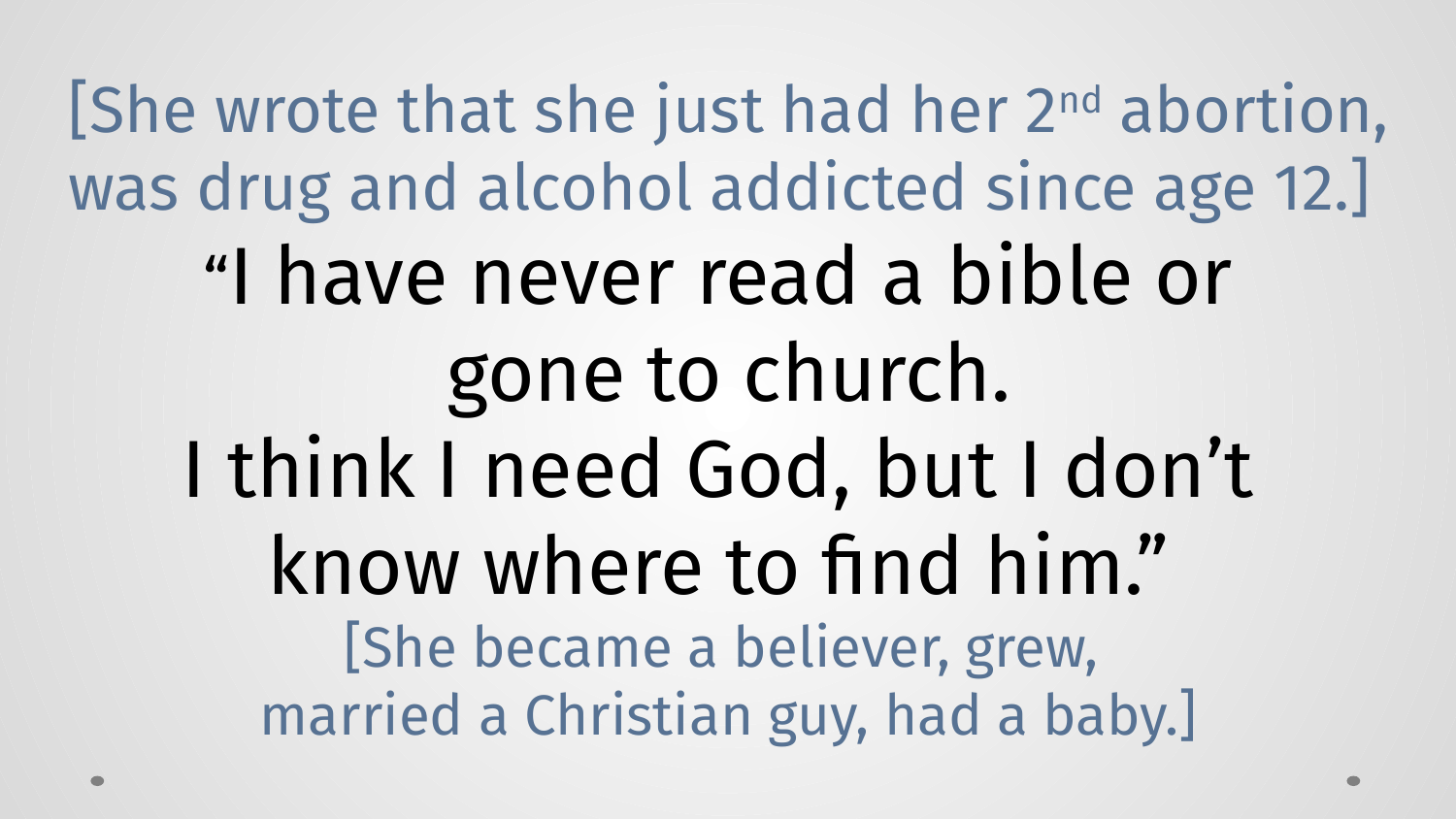

# [She wrote that she just had her 2nd abortion, was drug and alcohol addicted since age 12.] “I have never read a bible or gone to church. I think I need God, but I don’t know where to find him.” [She became a believer, grew, married a Christian guy, had a baby.]